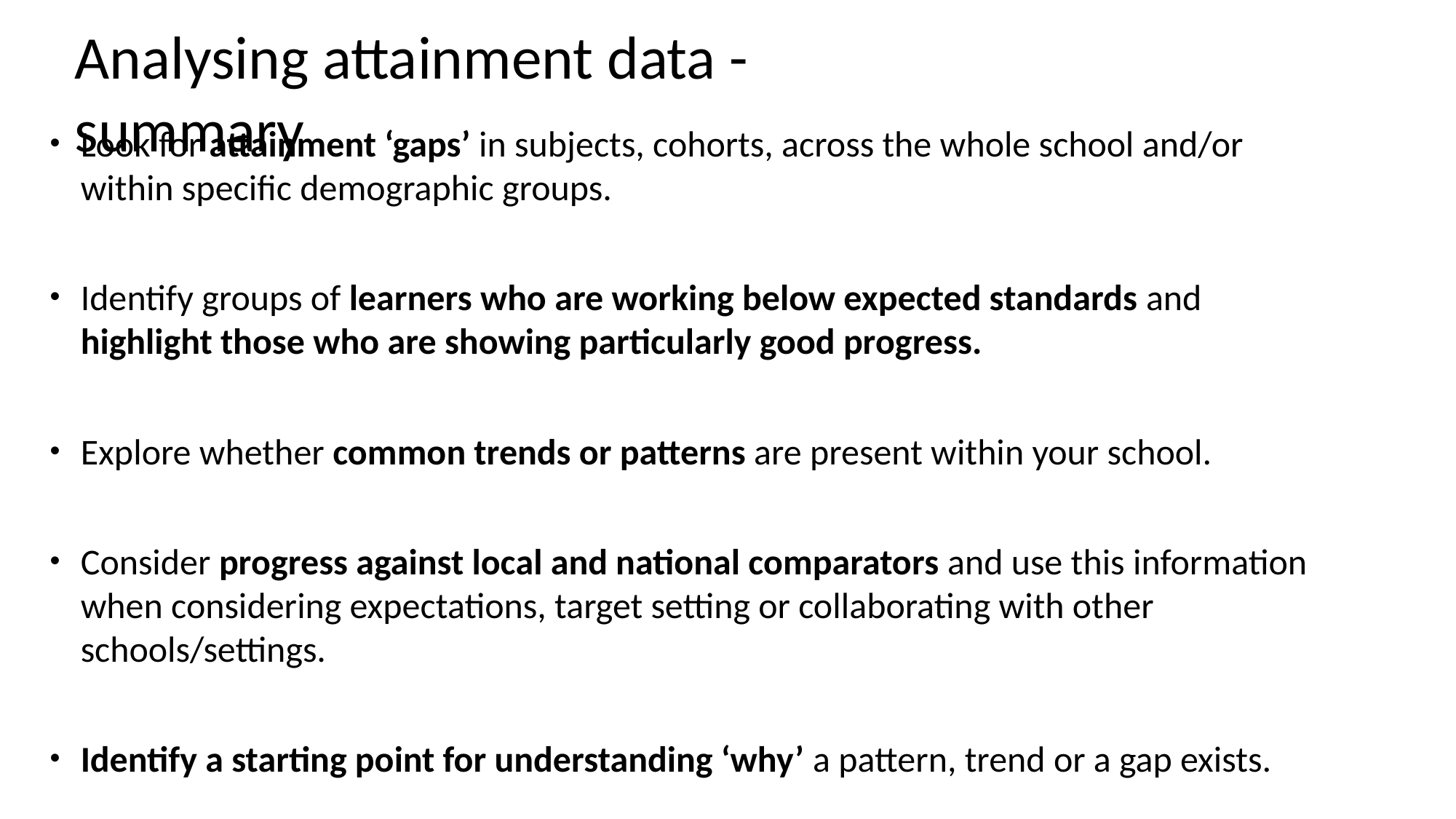

Analysing attainment data - summary
Look for attainment ‘gaps’ in subjects, cohorts, across the whole school and/or within specific demographic groups.

Identify groups of learners who are working below expected standards and highlight those who are showing particularly good progress.

Explore whether common trends or patterns are present within your school.

Consider progress against local and national comparators and use this information when considering expectations, target setting or collaborating with other schools/settings.

Identify a starting point for understanding ‘why’ a pattern, trend or a gap exists.